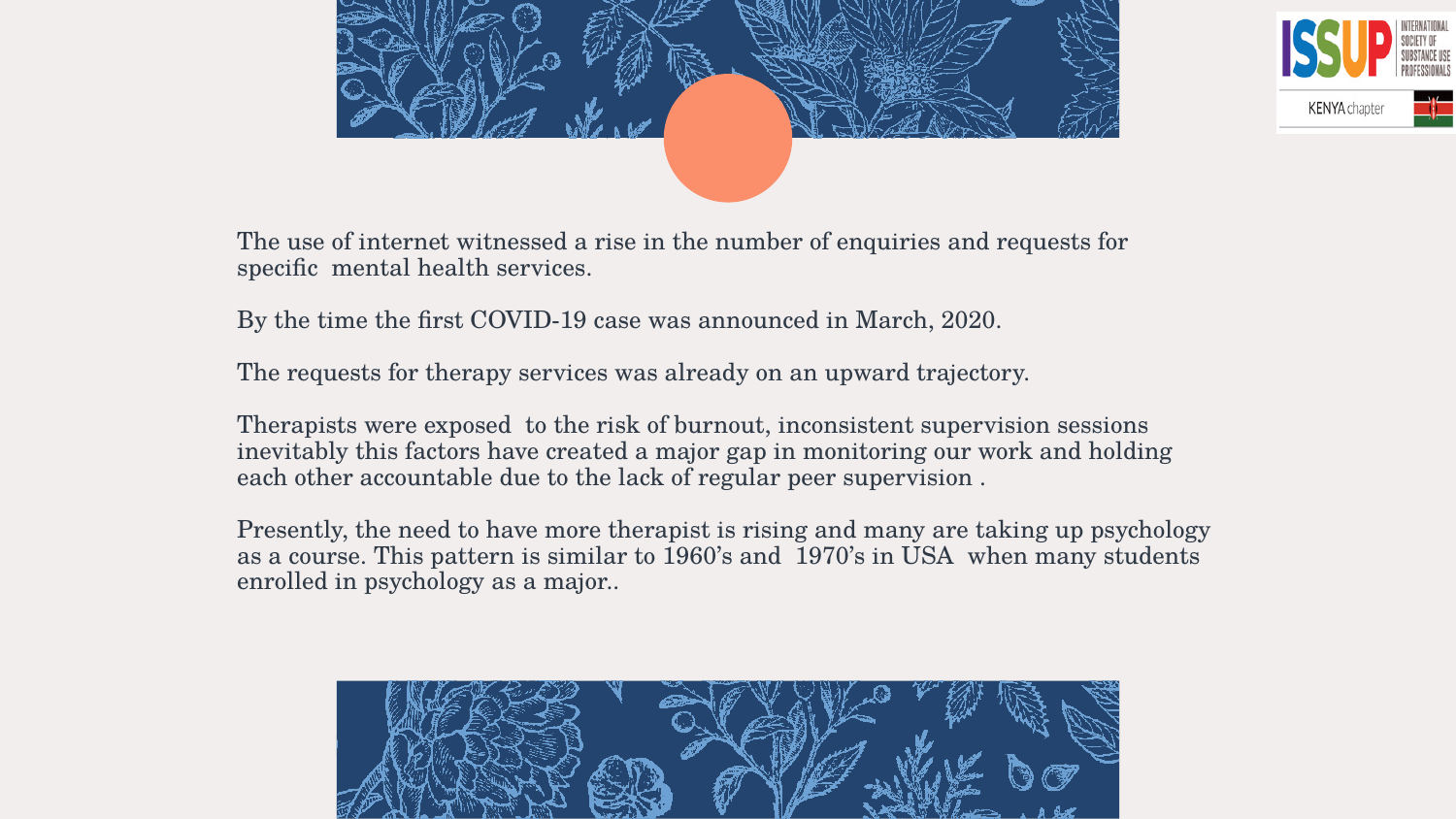

# The use of internet witnessed a rise in the number of enquiries and requests for  specific  mental health services.   By the time the first COVID-19 case was announced in March, 2020.   The requests for therapy services was already on an upward trajectory.   Therapists were exposed  to the risk of burnout, inconsistent supervision sessions inevitably this factors have created a major gap in monitoring our work and holding each other accountable due to the lack of regular peer supervision .   Presently, the need to have more therapist is rising and many are taking up psychology as a course. This pattern is similar to 1960’s and  1970’s in USA  when many students enrolled in psychology as a major..